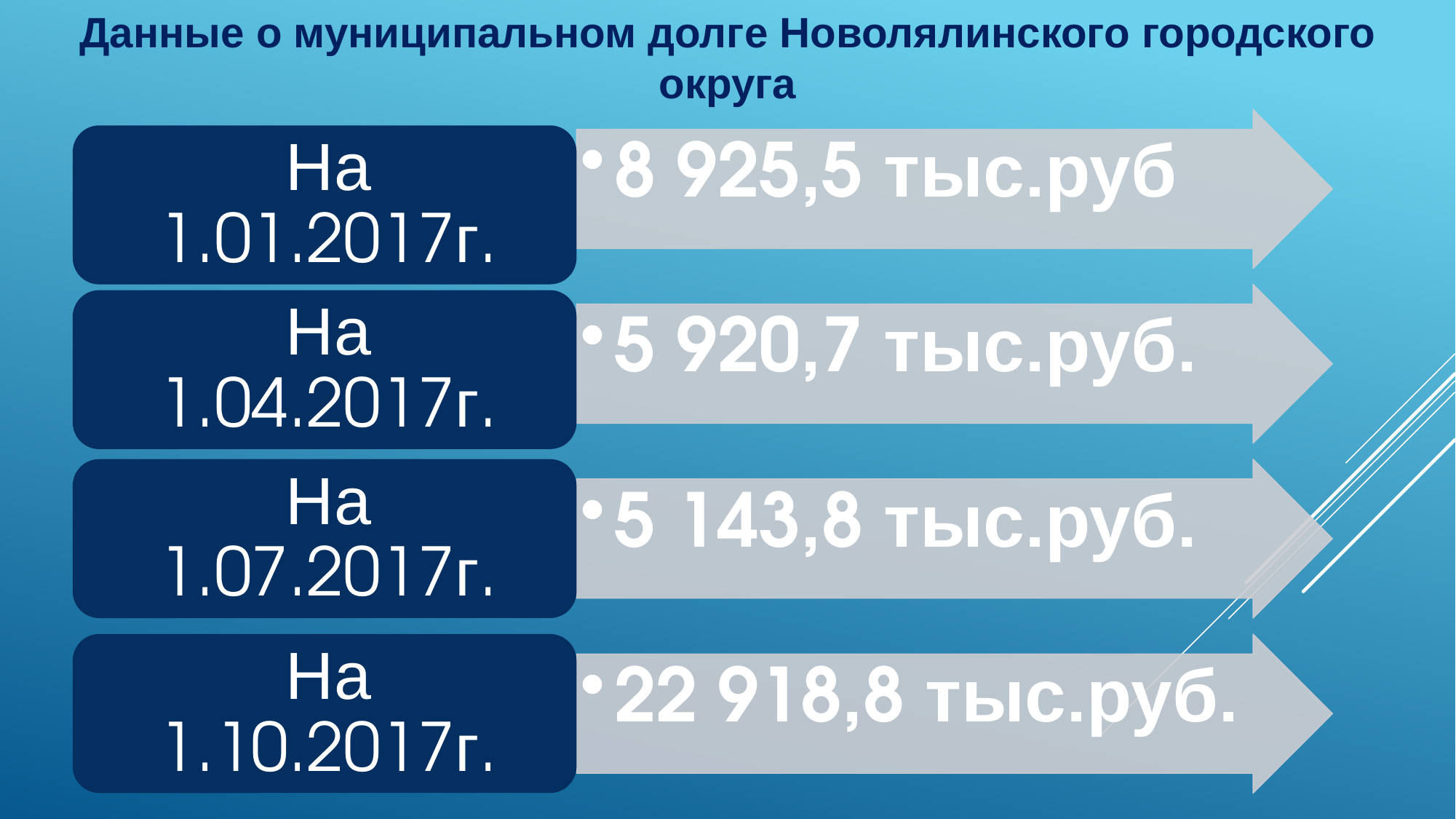

Данные о муниципальном долге Новолялинского городского округа
8 925,5 тыс.руб
На 1.01.2017г.
5 920,7 тыс.руб.
На 1.04.2017г.
5 143,8 тыс.руб.
На 1.07.2017г.
22 918,8 тыс.руб.
На 1.10.2017г.